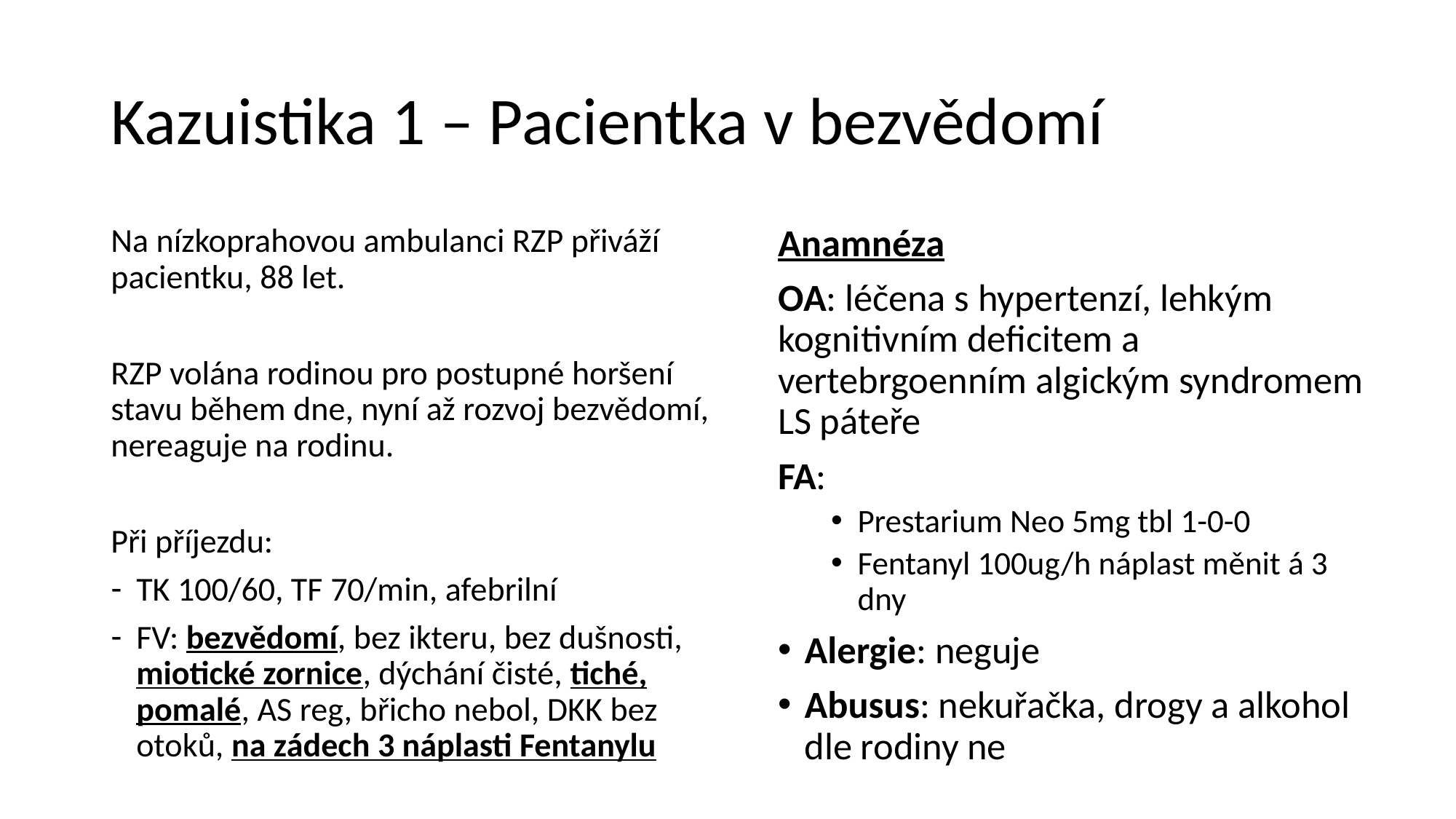

# Kazuistika 1 – Pacientka v bezvědomí
Na nízkoprahovou ambulanci RZP přiváží pacientku, 88 let.

RZP volána rodinou pro postupné horšení stavu během dne, nyní až rozvoj bezvědomí, nereaguje na rodinu.

Při příjezdu:
TK 100/60, TF 70/min, afebrilní
FV: bezvědomí, bez ikteru, bez dušnosti, miotické zornice, dýchání čisté, tiché, pomalé, AS reg, břicho nebol, DKK bez otoků, na zádech 3 náplasti Fentanylu
Anamnéza
OA: léčena s hypertenzí, lehkým kognitivním deficitem a vertebrgoenním algickým syndromem LS páteře
FA:
Prestarium Neo 5mg tbl 1-0-0
Fentanyl 100ug/h náplast měnit á 3 dny
Alergie: neguje
Abusus: nekuřačka, drogy a alkohol dle rodiny ne